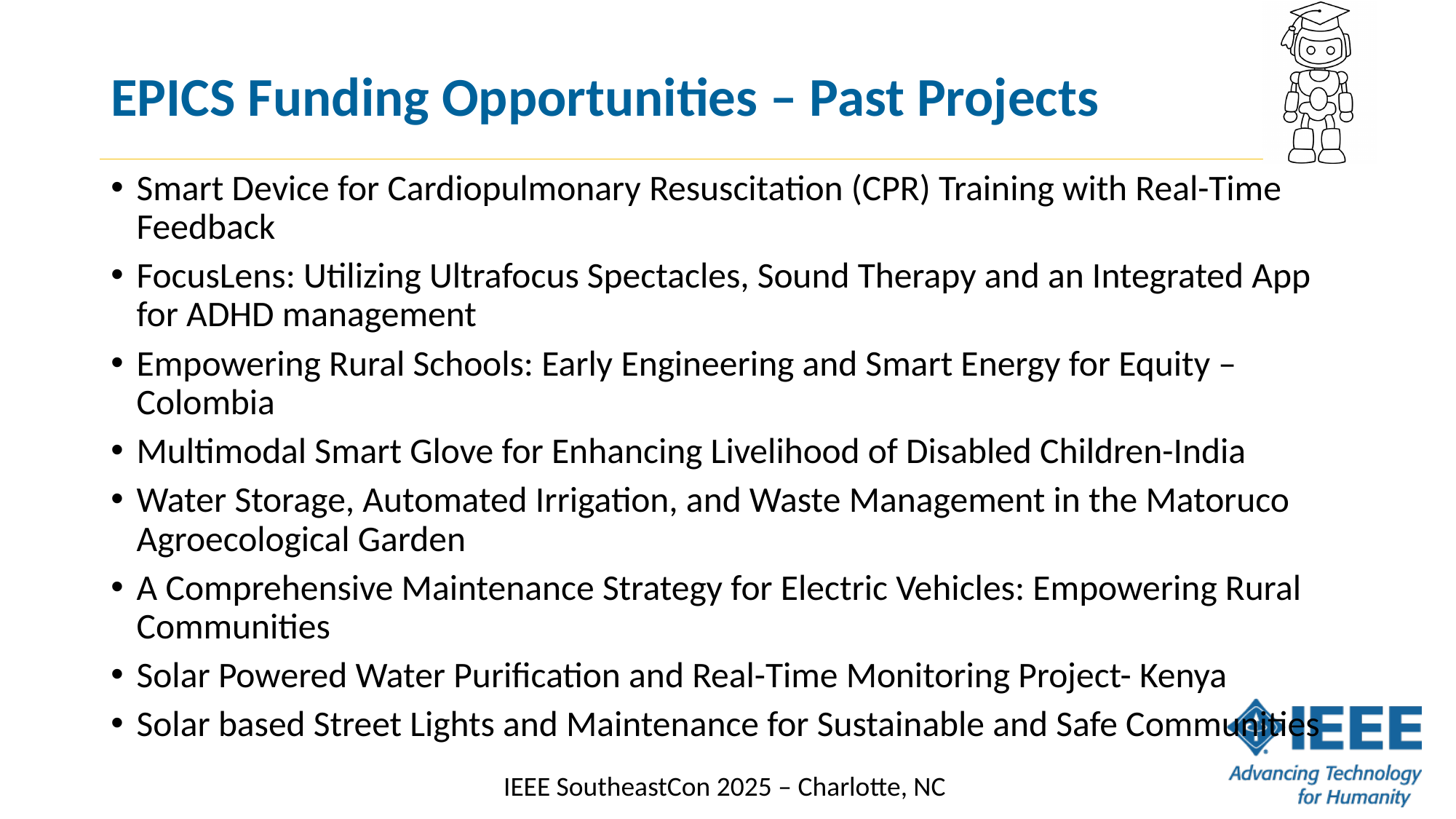

# EPICS Funding Opportunities – Past Projects
Smart Device for Cardiopulmonary Resuscitation (CPR) Training with Real-Time Feedback
FocusLens: Utilizing Ultrafocus Spectacles, Sound Therapy and an Integrated App for ADHD management
Empowering Rural Schools: Early Engineering and Smart Energy for Equity – Colombia
Multimodal Smart Glove for Enhancing Livelihood of Disabled Children-India
Water Storage, Automated Irrigation, and Waste Management in the Matoruco Agroecological Garden
A Comprehensive Maintenance Strategy for Electric Vehicles: Empowering Rural Communities
Solar Powered Water Purification and Real-Time Monitoring Project- Kenya
Solar based Street Lights and Maintenance for Sustainable and Safe Communities